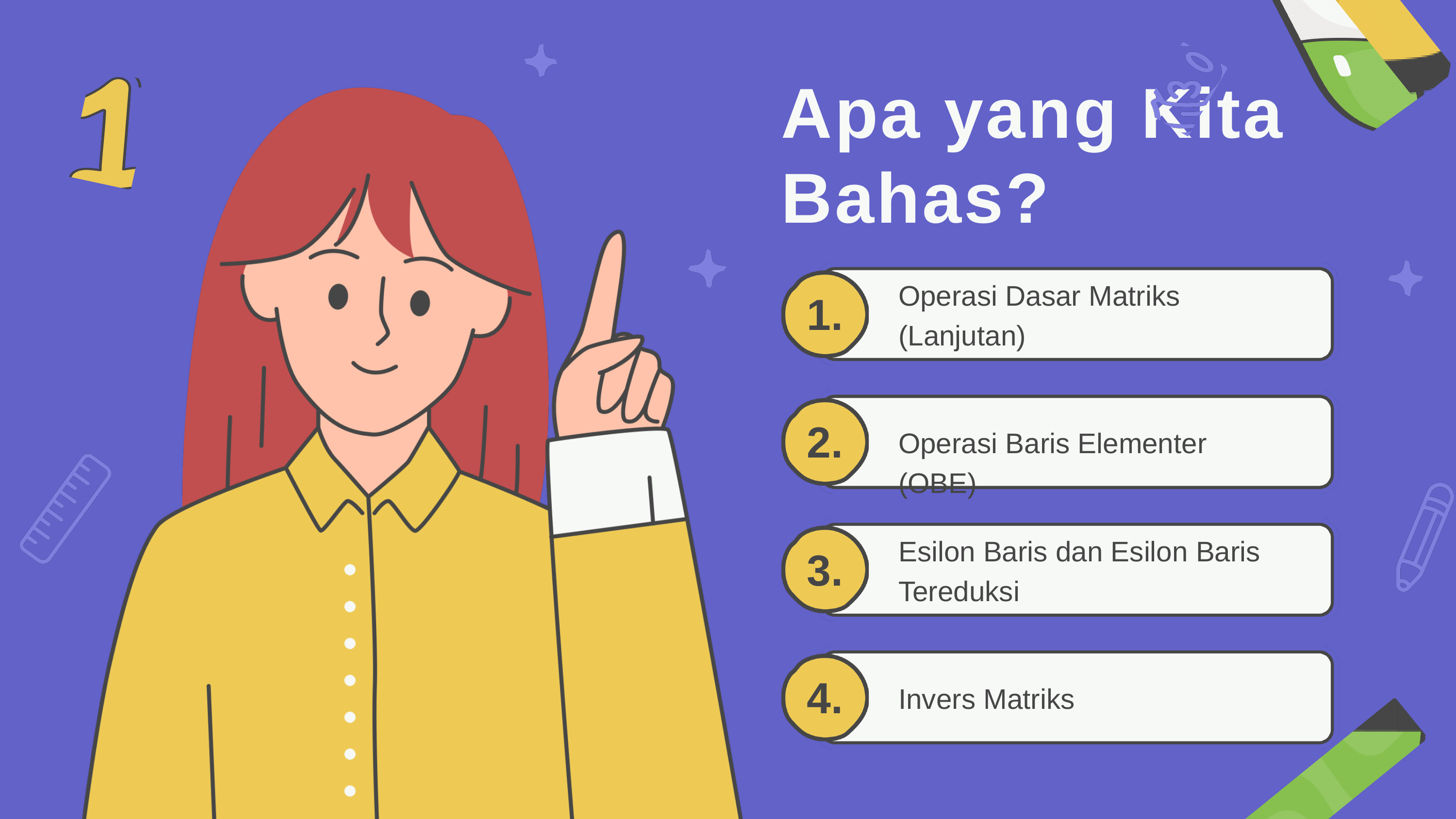

Apa yang Kita Bahas?

Operasi Dasar Matriks (Lanjutan)
1.

2.
Operasi Baris Elementer (OBE)

Esilon Baris dan Esilon Baris Tereduksi
3.

4.
Invers Matriks